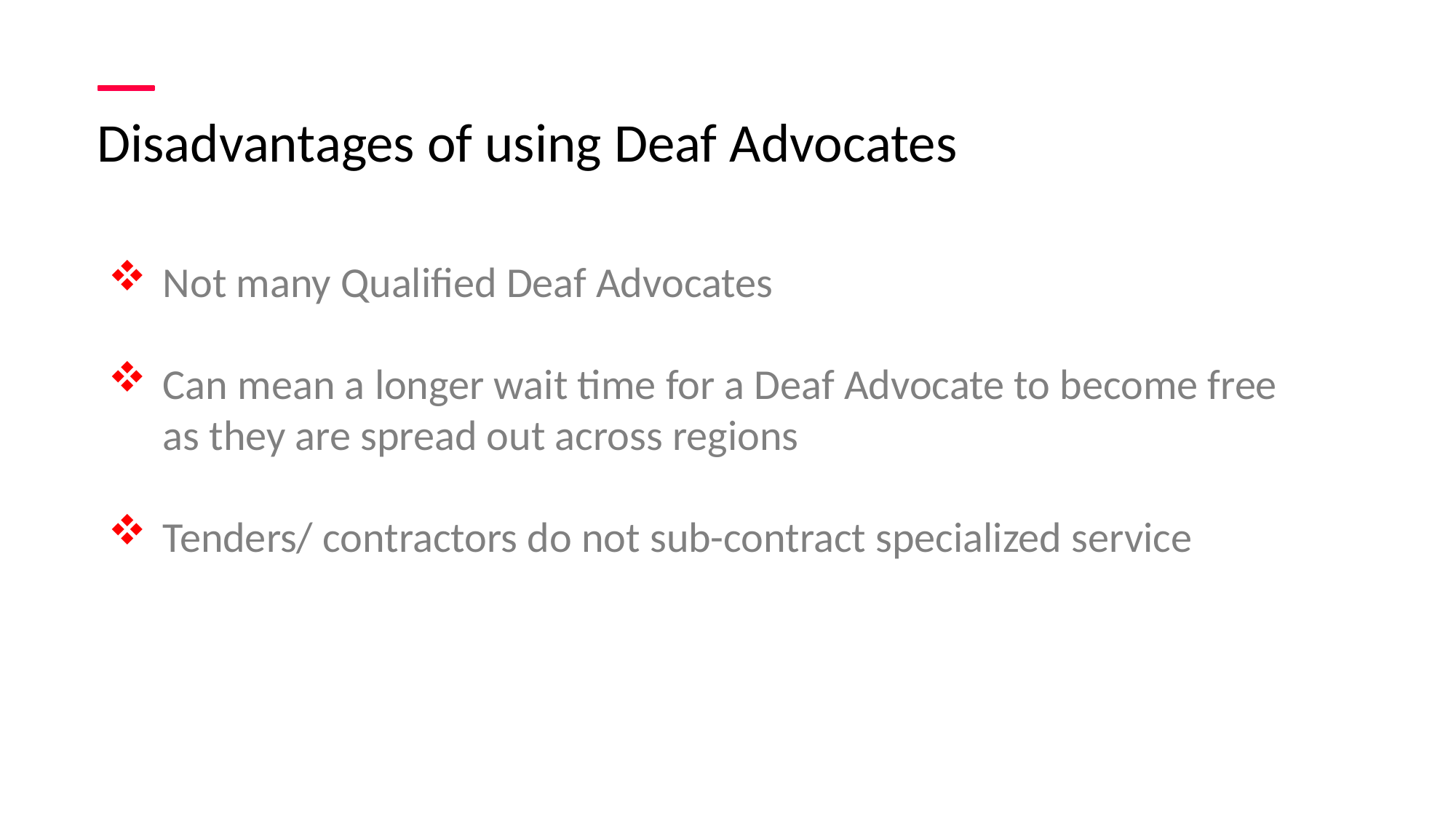

Disadvantages of using Deaf Advocates
Not many Qualified Deaf Advocates

Can mean a longer wait time for a Deaf Advocate to become free as they are spread out across regions

Tenders/ contractors do not sub-contract specialized service